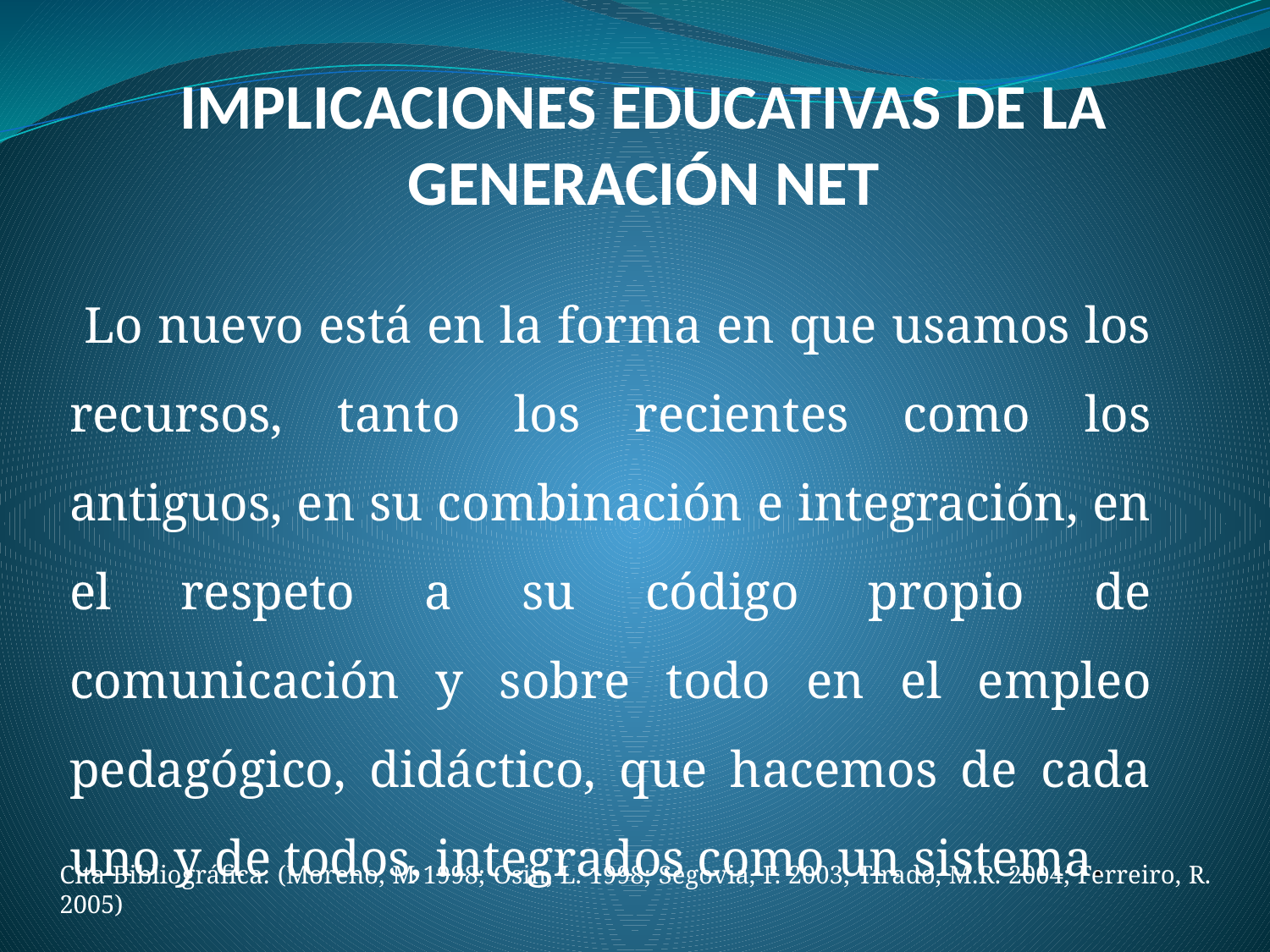

IMPLICACIONES EDUCATIVAS DE LA GENERACIÓN NET
 Lo nuevo está en la forma en que usamos los recursos, tanto los recientes como los antiguos, en su combinación e integración, en el respeto a su código propio de comunicación y sobre todo en el empleo pedagógico, didáctico, que hacemos de cada uno y de todos, integrados como un sistema.
Cita Bibliográfica: (Moreno, M 1998; Osin, L. 1998; Segovia, F. 2003; Tirado, M.R. 2004; Ferreiro, R. 2005)